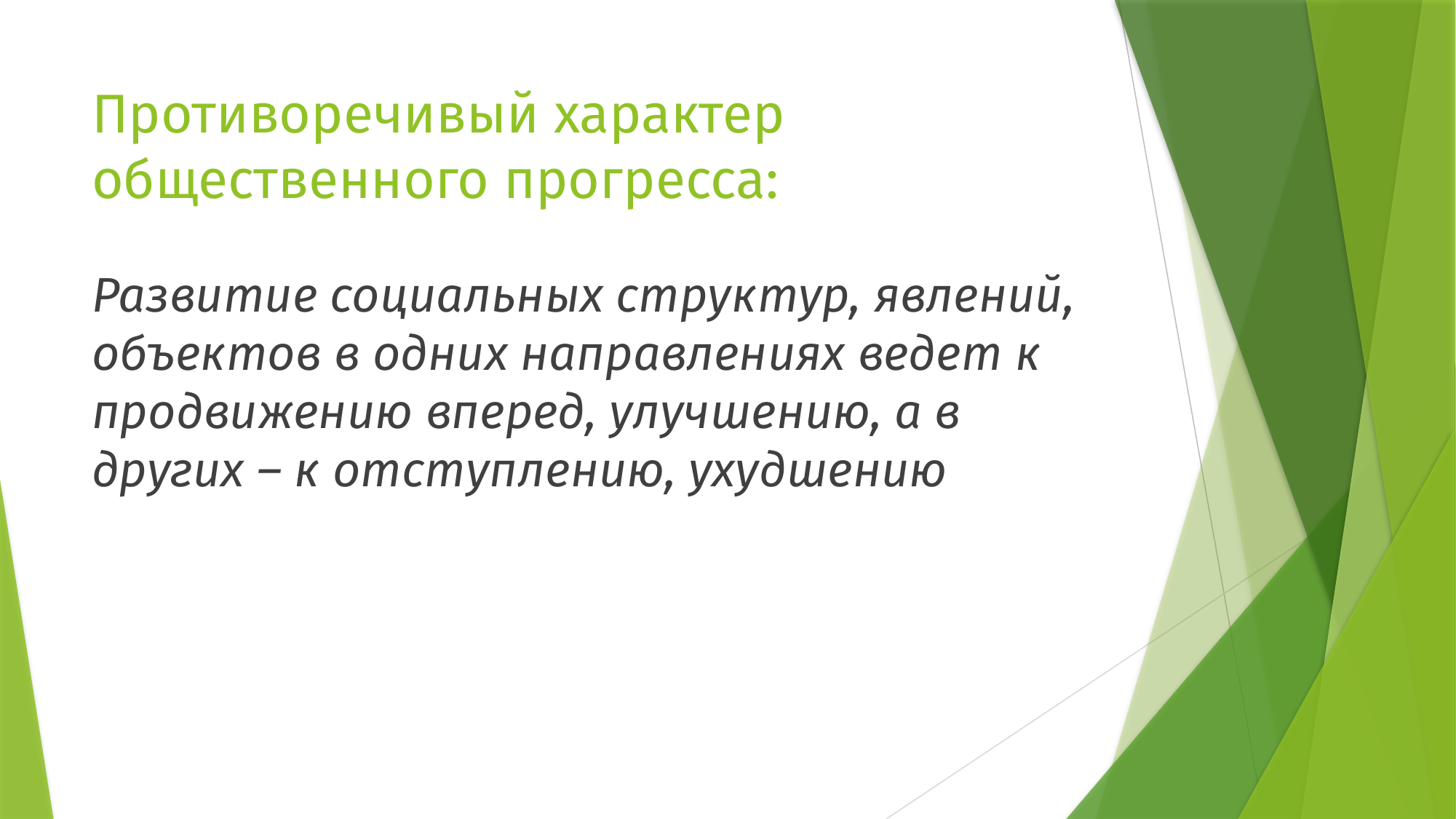

# Противоречивый характер общественного прогресса:
Развитие социальных структур, явлений, объектов в одних направлениях ведет к продвижению вперед, улучшению, а в других – к отступлению, ухудшению